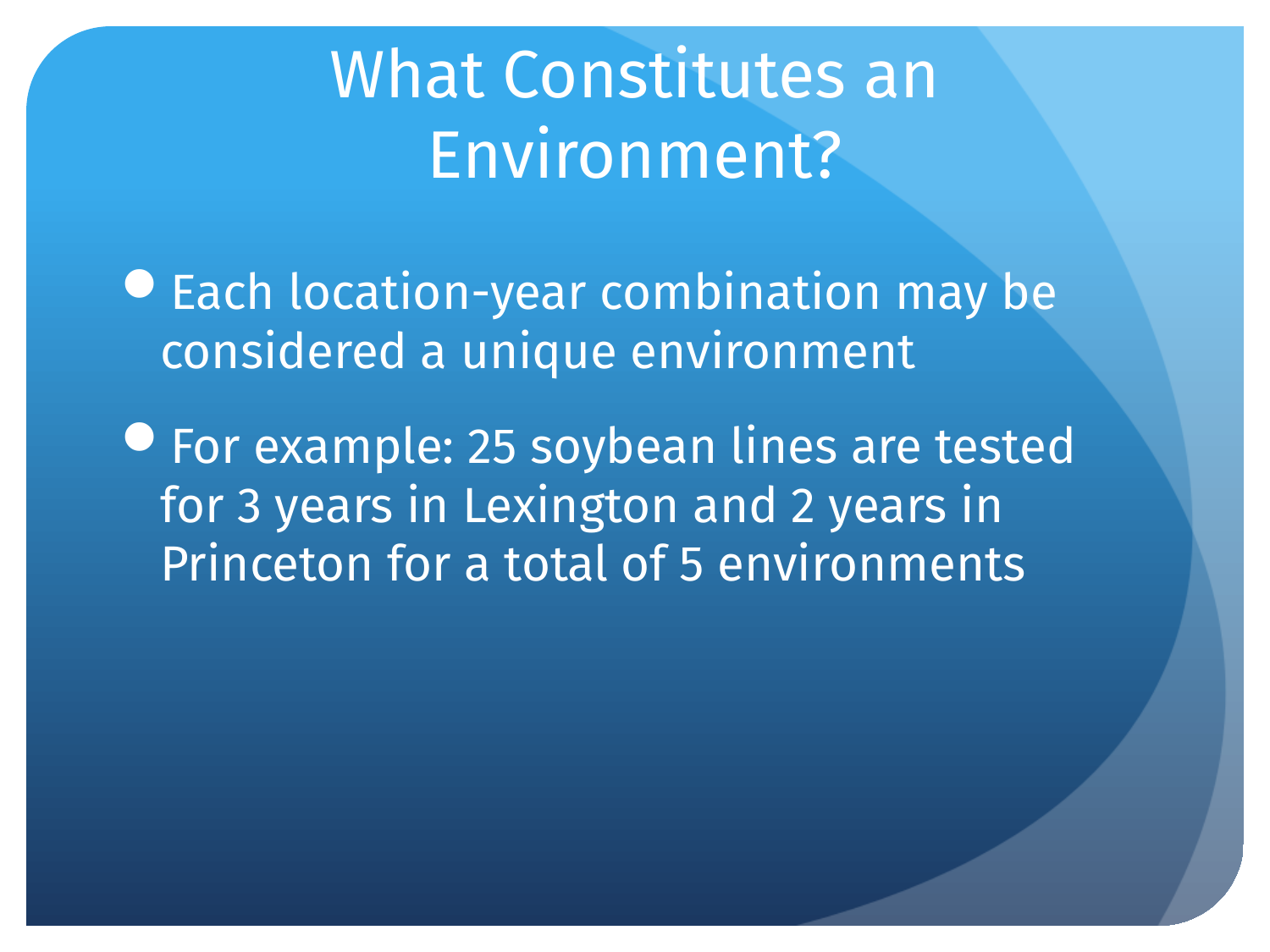

# What Constitutes an Environment?
Each location-year combination may be considered a unique environment
For example: 25 soybean lines are tested for 3 years in Lexington and 2 years in Princeton for a total of 5 environments